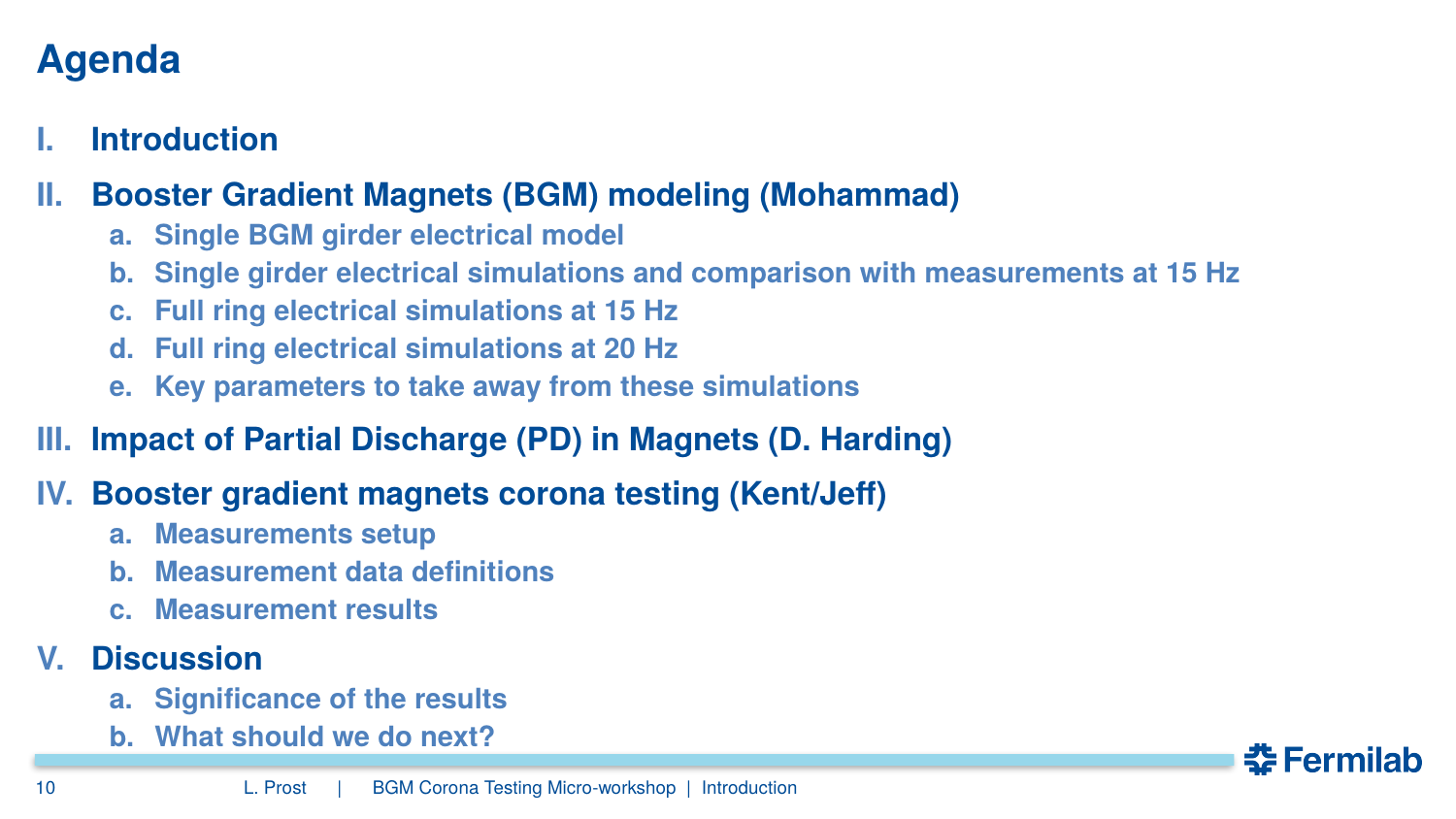

# Agenda
Introduction
Booster Gradient Magnets (BGM) modeling (Mohammad)
Single BGM girder electrical model
Single girder electrical simulations and comparison with measurements at 15 Hz
Full ring electrical simulations at 15 Hz
Full ring electrical simulations at 20 Hz
Key parameters to take away from these simulations
Impact of Partial Discharge (PD) in Magnets (D. Harding)
Booster gradient magnets corona testing (Kent/Jeff)
Measurements setup
Measurement data definitions
Measurement results
Discussion
Significance of the results
What should we do next?
10
L. Prost      |      BGM Corona Testing Micro-workshop  |  Introduction